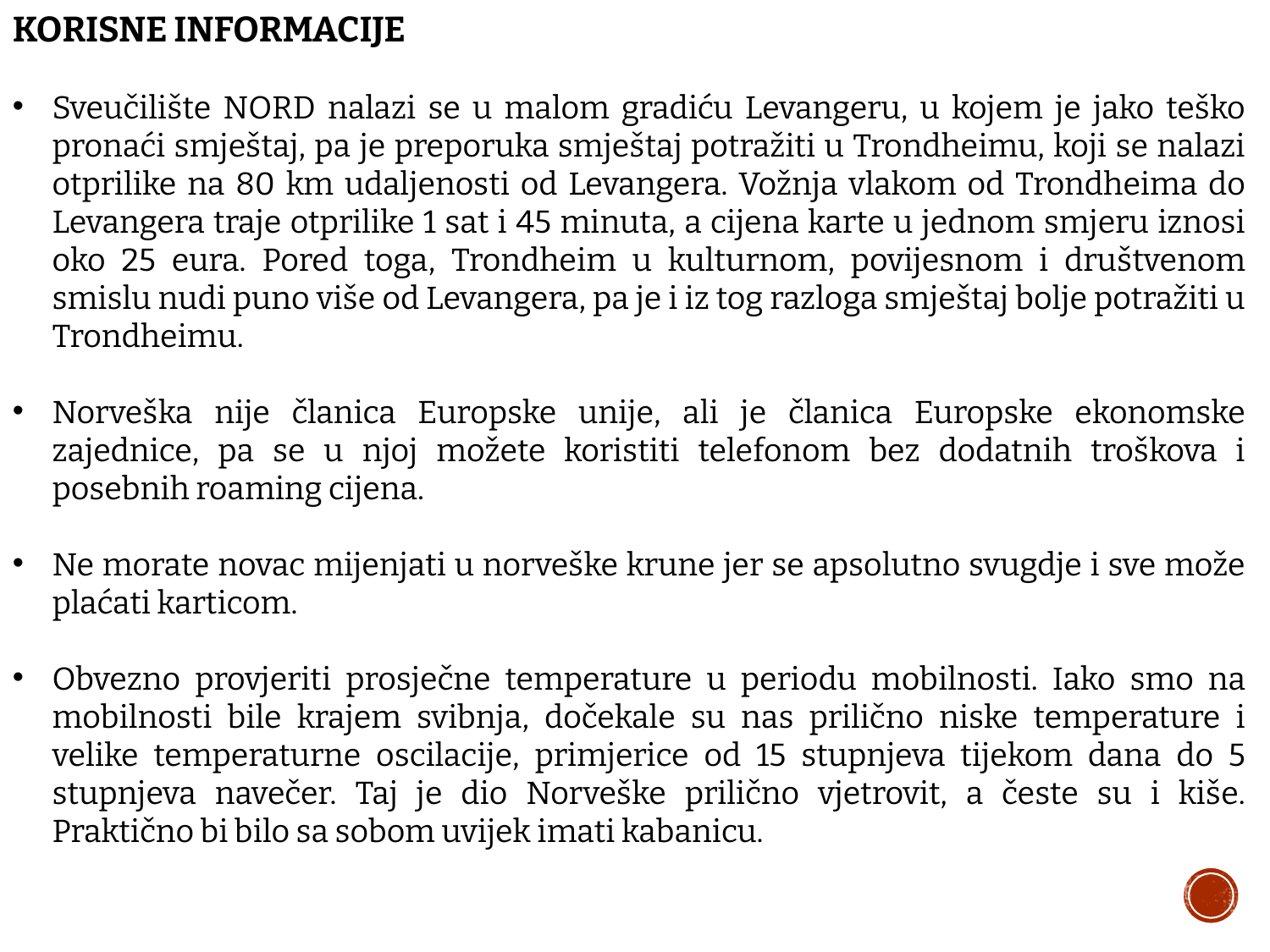

KORISNE INFORMACIJE

Sveučilište NORD nalazi se u malom gradiću Levangeru, u kojem je jako teško pronaći smještaj, pa je preporuka smještaj potražiti u Trondheimu, koji se nalazi otprilike na 80 km udaljenosti od Levangera. Vožnja vlakom od Trondheima do Levangera traje otprilike 1 sat i 45 minuta, a cijena karte u jednom smjeru iznosi oko 25 eura. Pored toga, Trondheim u kulturnom, povijesnom i društvenom smislu nudi puno više od Levangera, pa je i iz tog razloga smještaj bolje potražiti u Trondheimu.

Norveška nije članica Europske unije, ali je članica Europske ekonomske zajednice, pa se u njoj možete koristiti telefonom bez dodatnih troškova i posebnih roaming cijena.

Ne morate novac mijenjati u norveške krune jer se apsolutno svugdje i sve može plaćati karticom.

Obvezno provjeriti prosječne temperature u periodu mobilnosti. Iako smo na mobilnosti bile krajem svibnja, dočekale su nas prilično niske temperature i velike temperaturne oscilacije, primjerice od 15 stupnjeva tijekom dana do 5 stupnjeva navečer. Taj je dio Norveške prilično vjetrovit, a česte su i kiše. Praktično bi bilo sa sobom uvijek imati kabanicu.